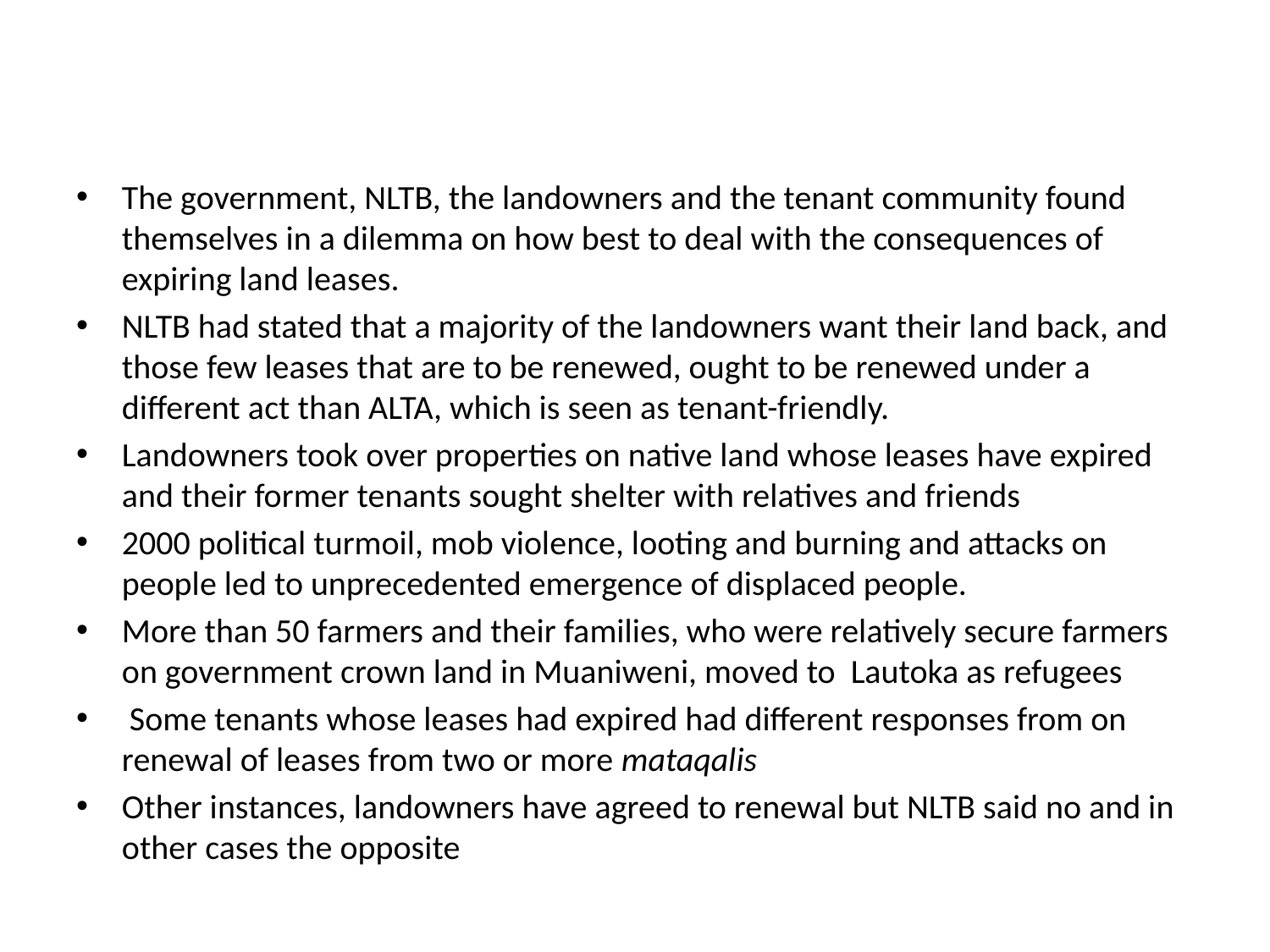

The government, NLTB, the landowners and the tenant community found themselves in a dilemma on how best to deal with the consequences of expiring land leases.
NLTB had stated that a majority of the landowners want their land back, and those few leases that are to be renewed, ought to be renewed under a different act than ALTA, which is seen as tenant-friendly.
Landowners took over properties on native land whose leases have expired and their former tenants sought shelter with relatives and friends
2000 political turmoil, mob violence, looting and burning and attacks on people led to unprecedented emergence of displaced people.
More than 50 farmers and their families, who were relatively secure farmers on government crown land in Muaniweni, moved to  Lautoka as refugees
 Some tenants whose leases had expired had different responses from on renewal of leases from two or more mataqalis
Other instances, landowners have agreed to renewal but NLTB said no and in other cases the opposite